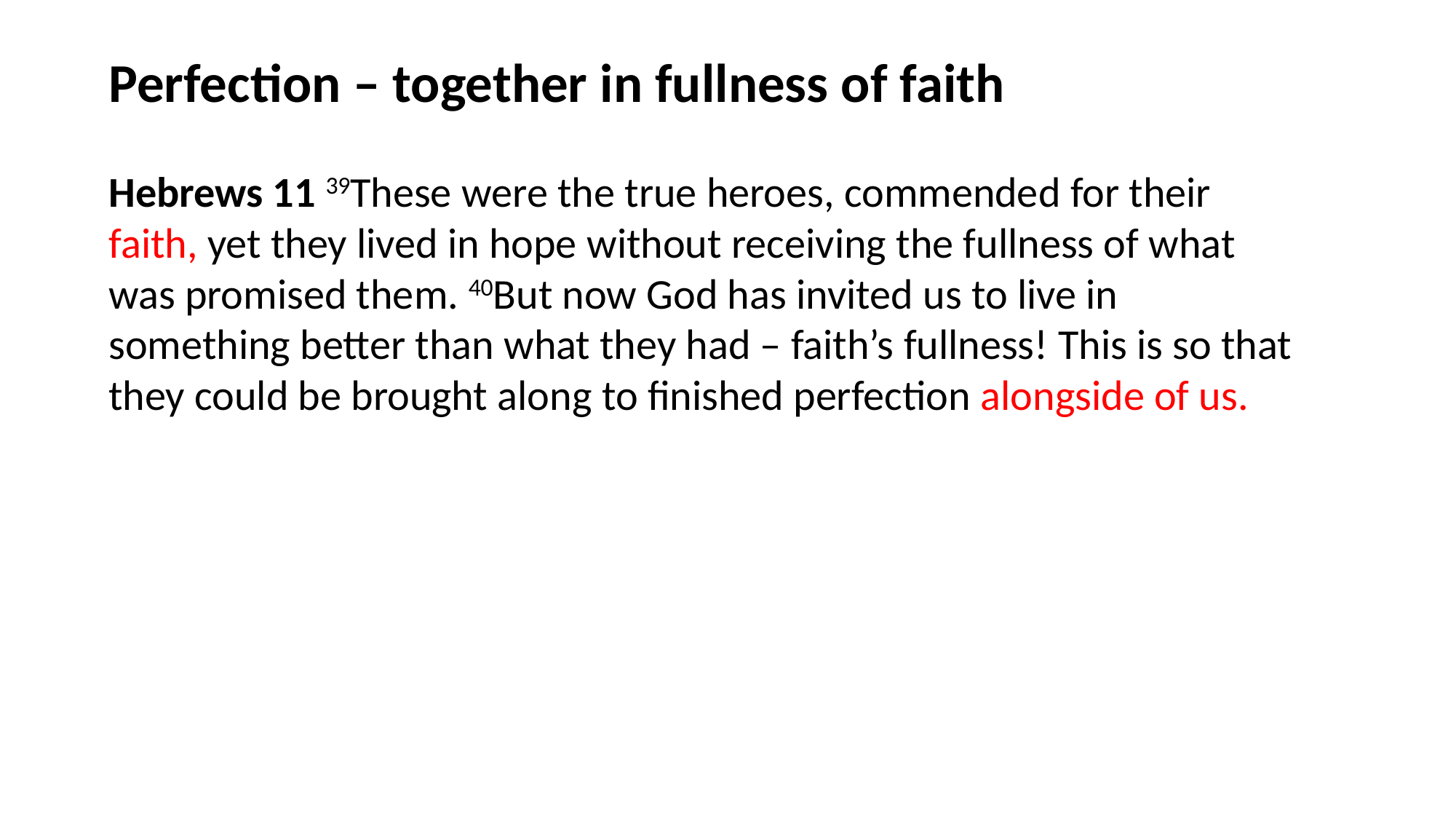

Perfection – together in fullness of faith

Hebrews 11 39These were the true heroes, commended for their faith, yet they lived in hope without receiving the fullness of what was promised them. 40But now God has invited us to live in something better than what they had – faith’s fullness! This is so that they could be brought along to finished perfection alongside of us.